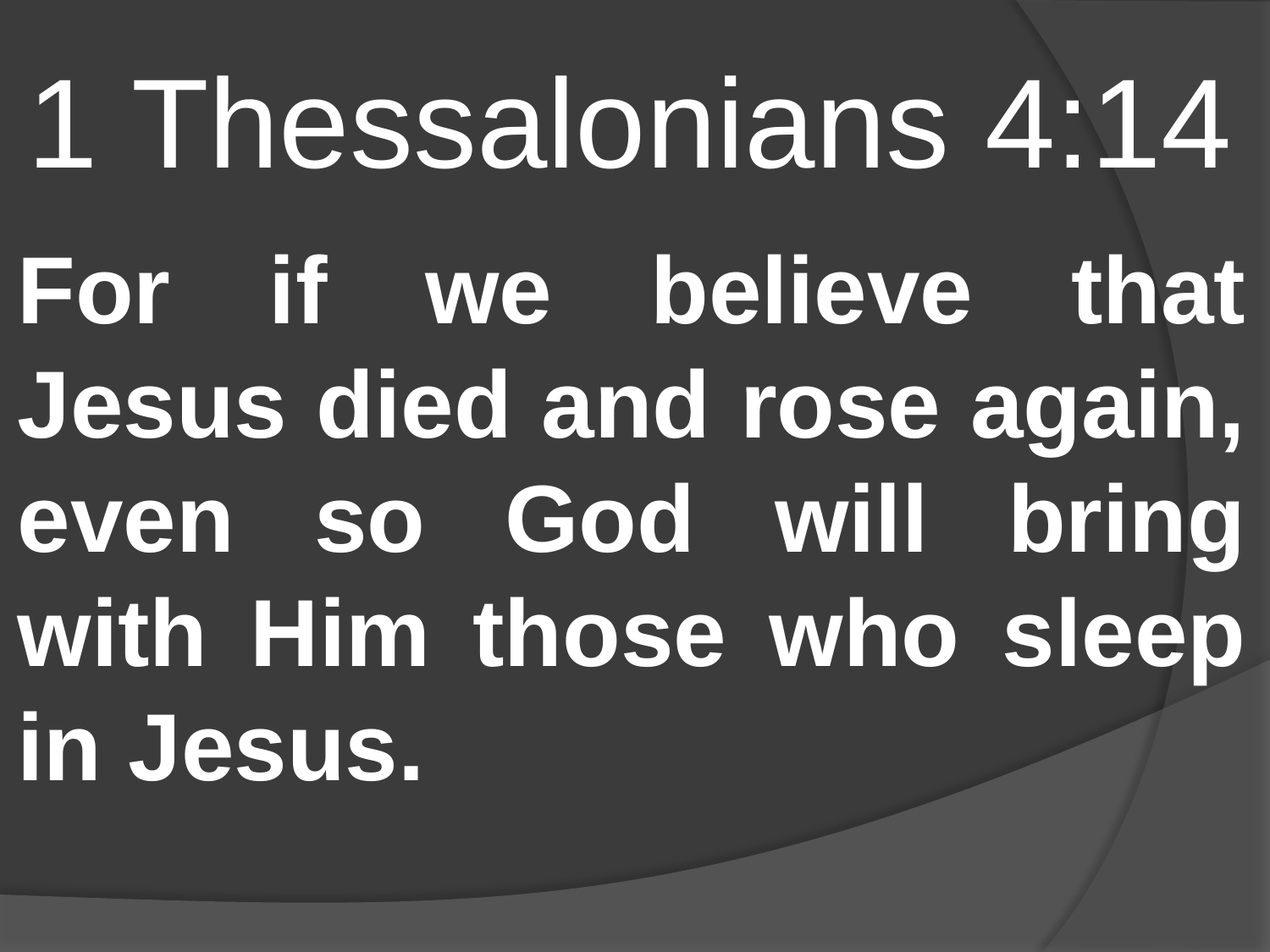

# 1 Thessalonians 4:14
For if we believe that Jesus died and rose again, even so God will bring with Him those who sleep in Jesus.